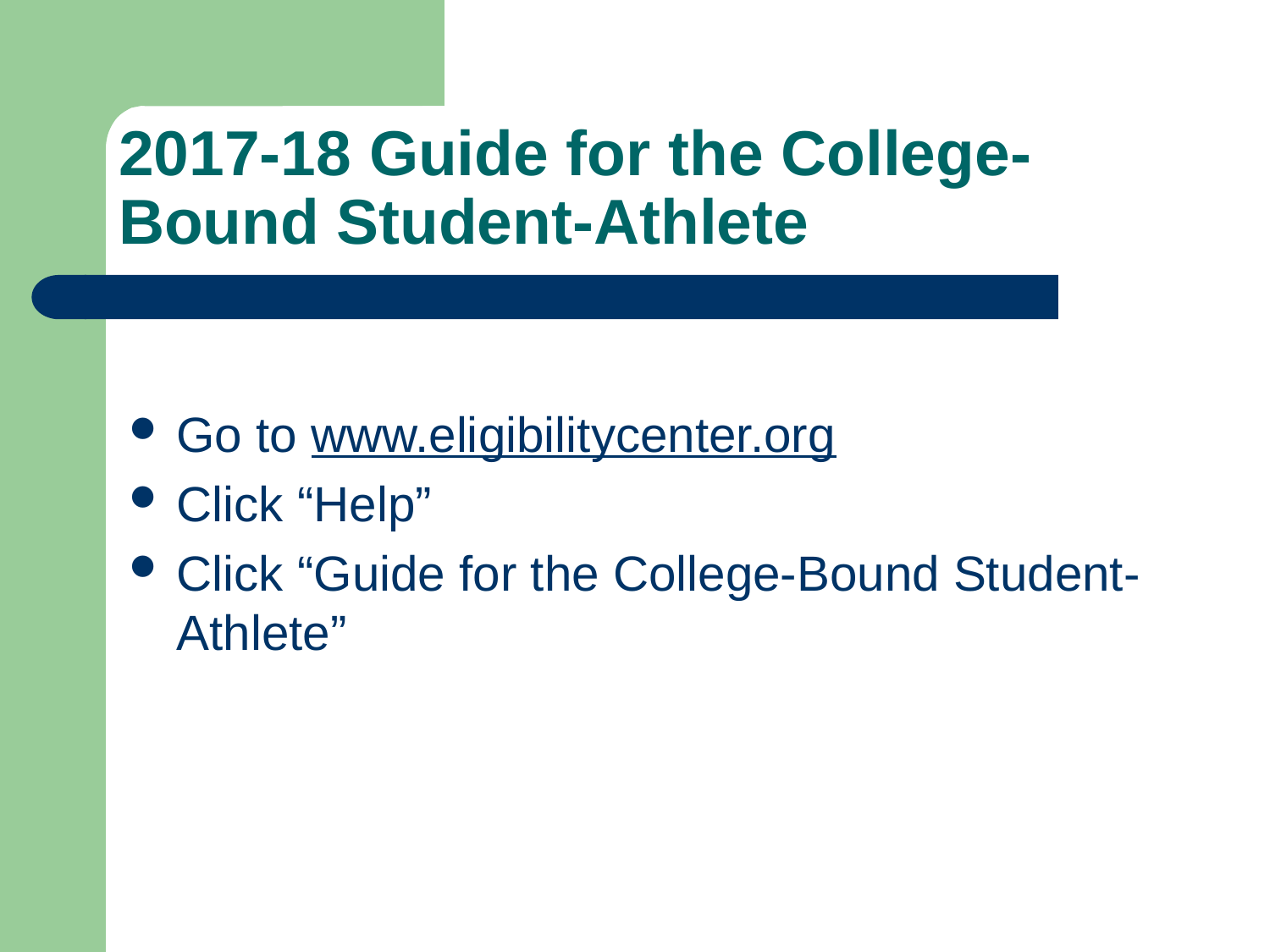

# 2017-18 Guide for the College-Bound Student-Athlete

Go to www.eligibilitycenter.org
Click “Help”
Click “Guide for the College-Bound Student-Athlete”